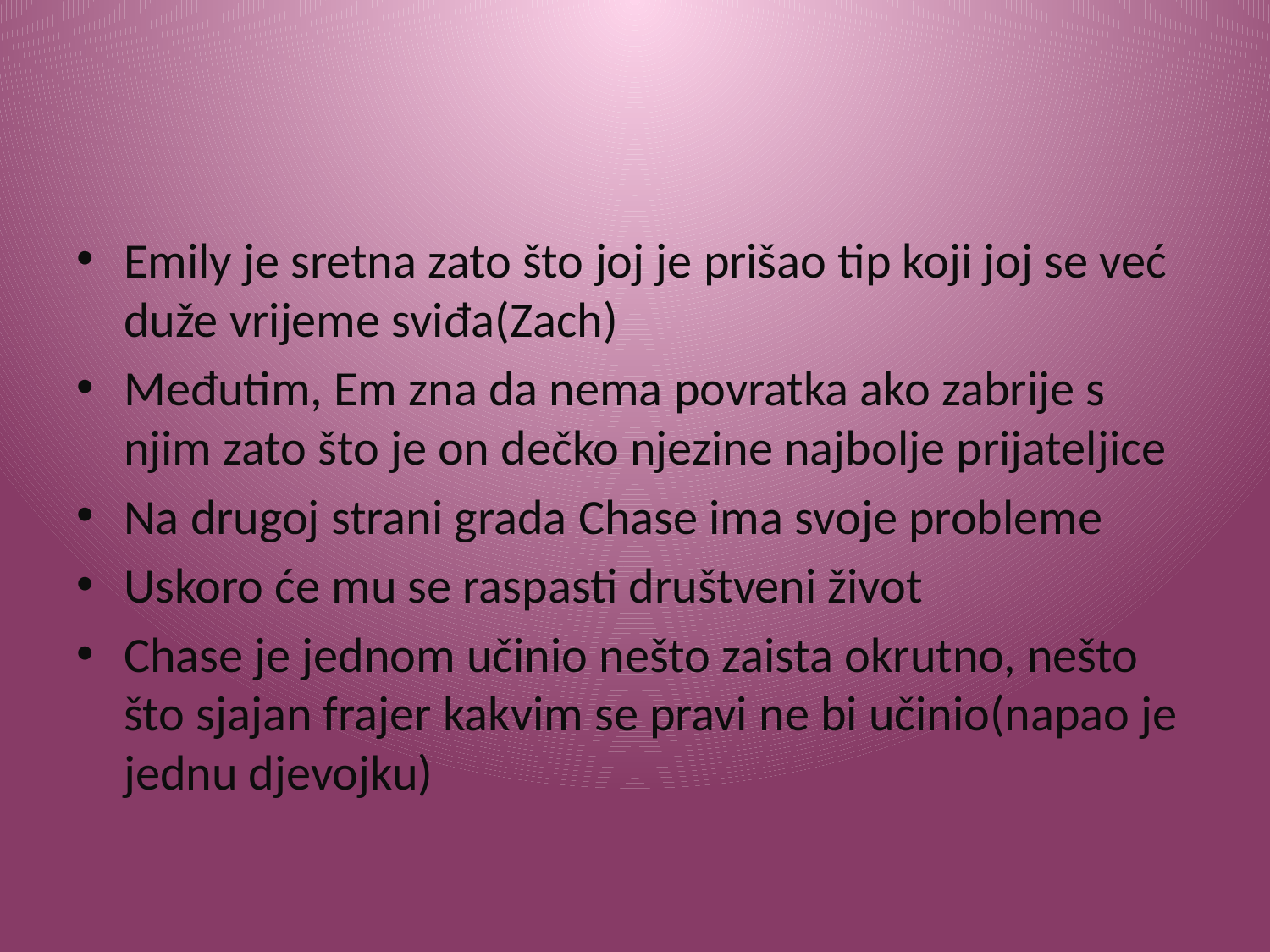

#
Emily je sretna zato što joj je prišao tip koji joj se već duže vrijeme sviđa(Zach)
Međutim, Em zna da nema povratka ako zabrije s njim zato što je on dečko njezine najbolje prijateljice
Na drugoj strani grada Chase ima svoje probleme
Uskoro će mu se raspasti društveni život
Chase je jednom učinio nešto zaista okrutno, nešto što sjajan frajer kakvim se pravi ne bi učinio(napao je jednu djevojku)